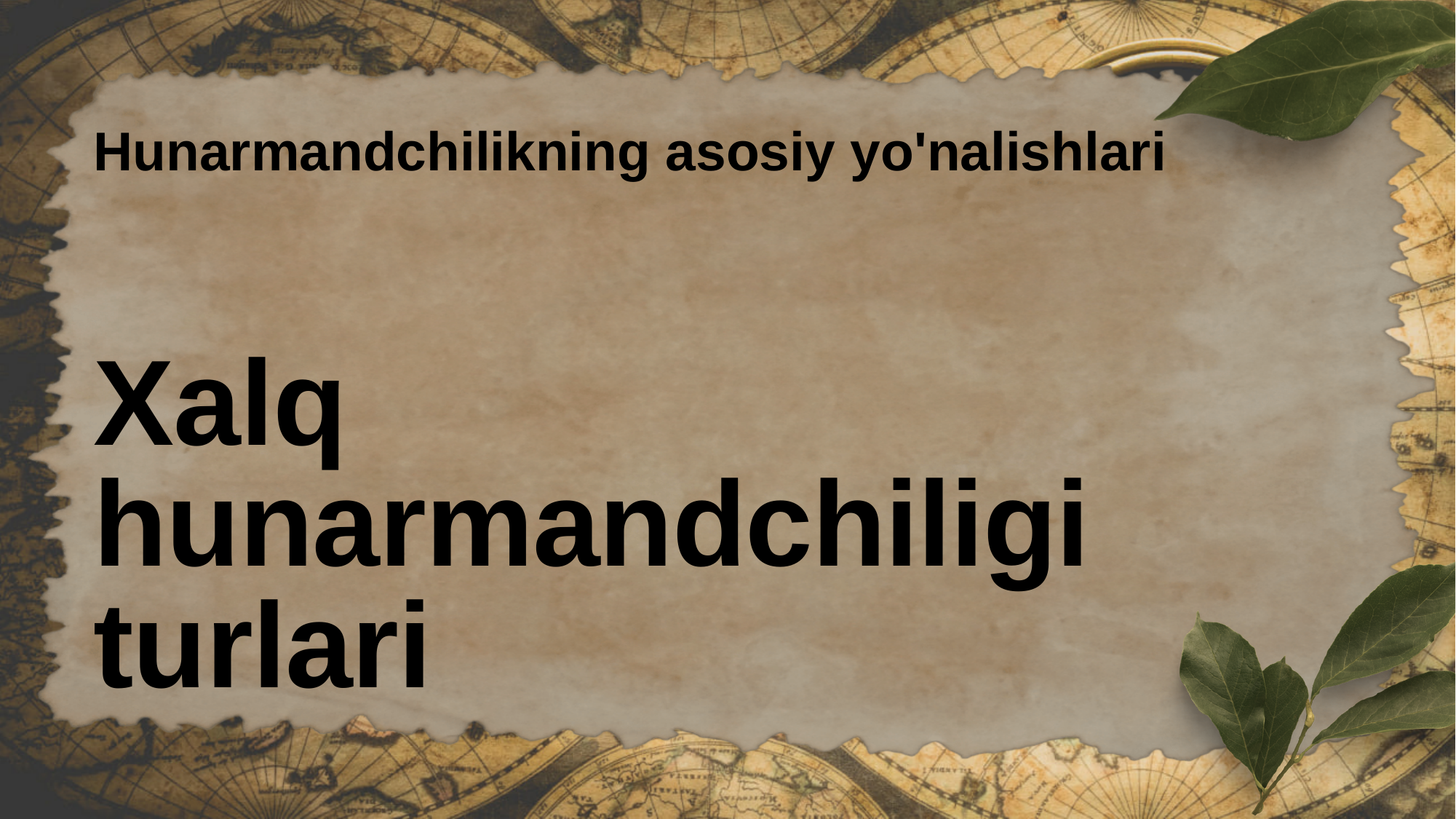

Hunarmandchilikning asosiy yo'nalishlari
# Xalq hunarmandchiligi turlari